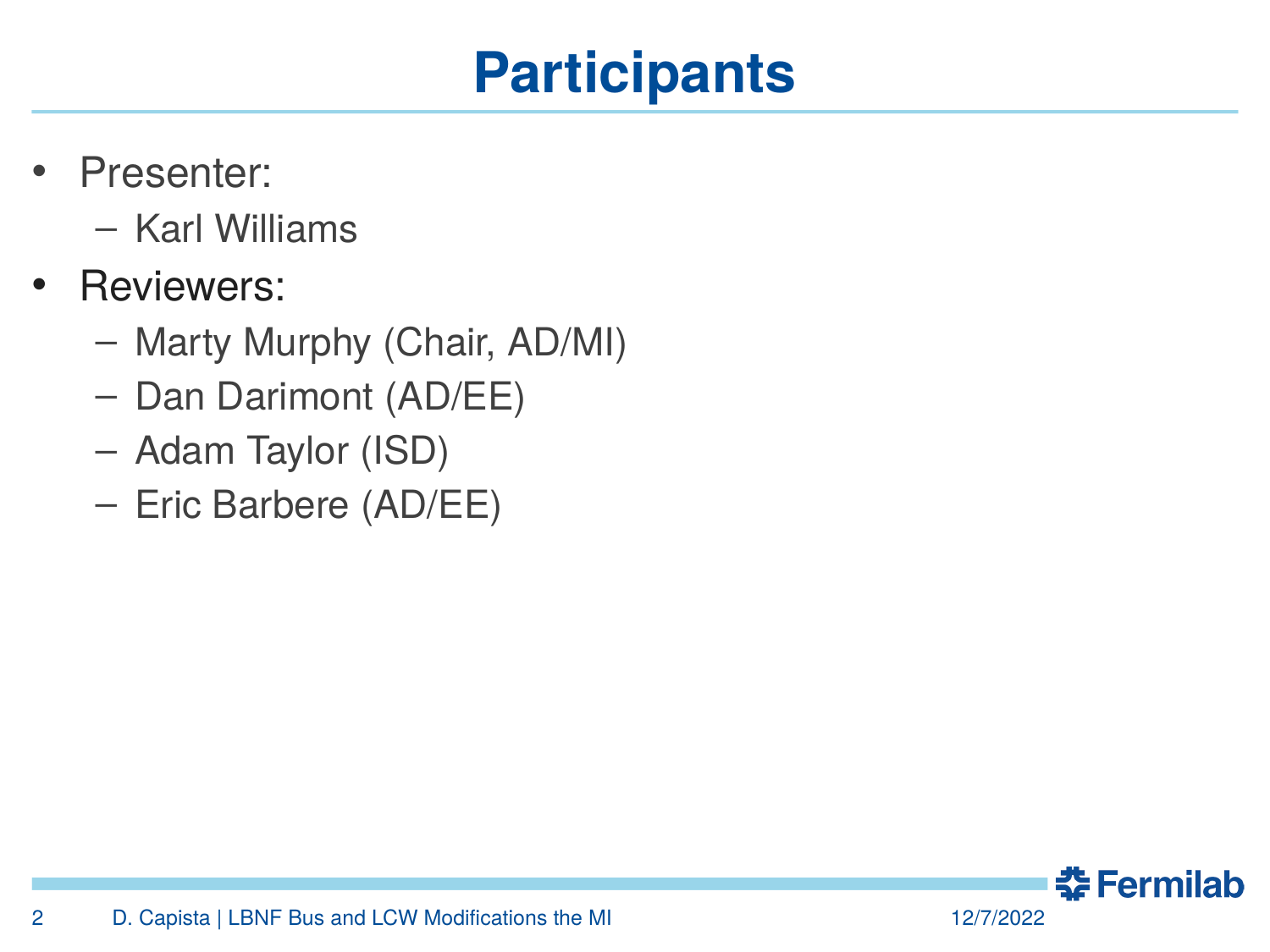

# Participants
Presenter:
Karl Williams
Reviewers:
Marty Murphy (Chair, AD/MI)
Dan Darimont (AD/EE)
Adam Taylor (ISD)
Eric Barbere (AD/EE)
2
D. Capista | LBNF Bus and LCW Modifications the MI
12/7/2022